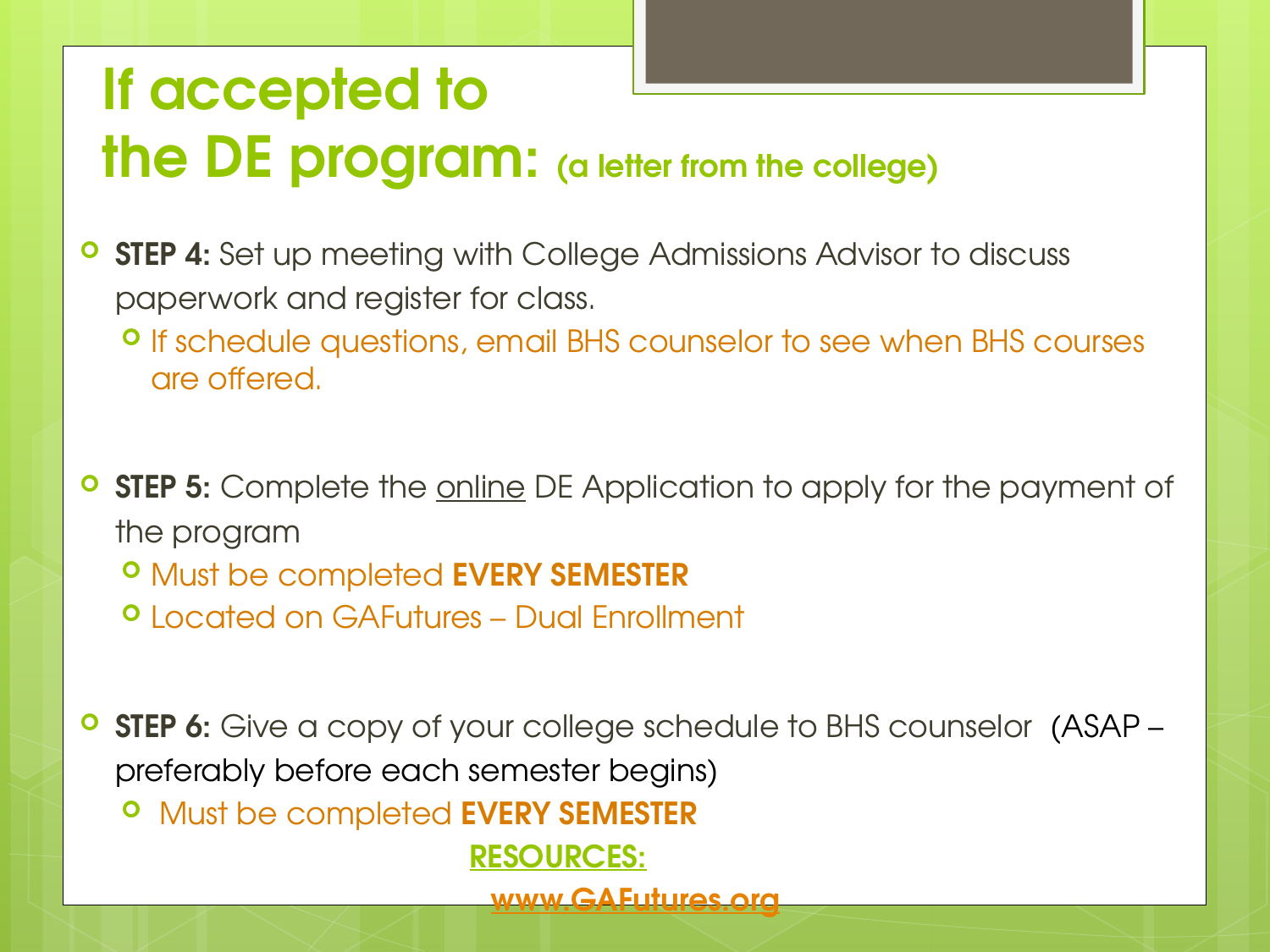

# If accepted to the DE program: (a letter from the college)
STEP 4: Set up meeting with College Admissions Advisor to discuss paperwork and register for class.
If schedule questions, email BHS counselor to see when BHS courses are offered.

STEP 5: Complete the online DE Application to apply for the payment of the program
Must be completed EVERY SEMESTER
Located on GAFutures – Dual Enrollment

STEP 6: Give a copy of your college schedule to BHS counselor  (ASAP – preferably before each semester begins)
 Must be completed EVERY SEMESTER
RESOURCES:
www.GAFutures.org